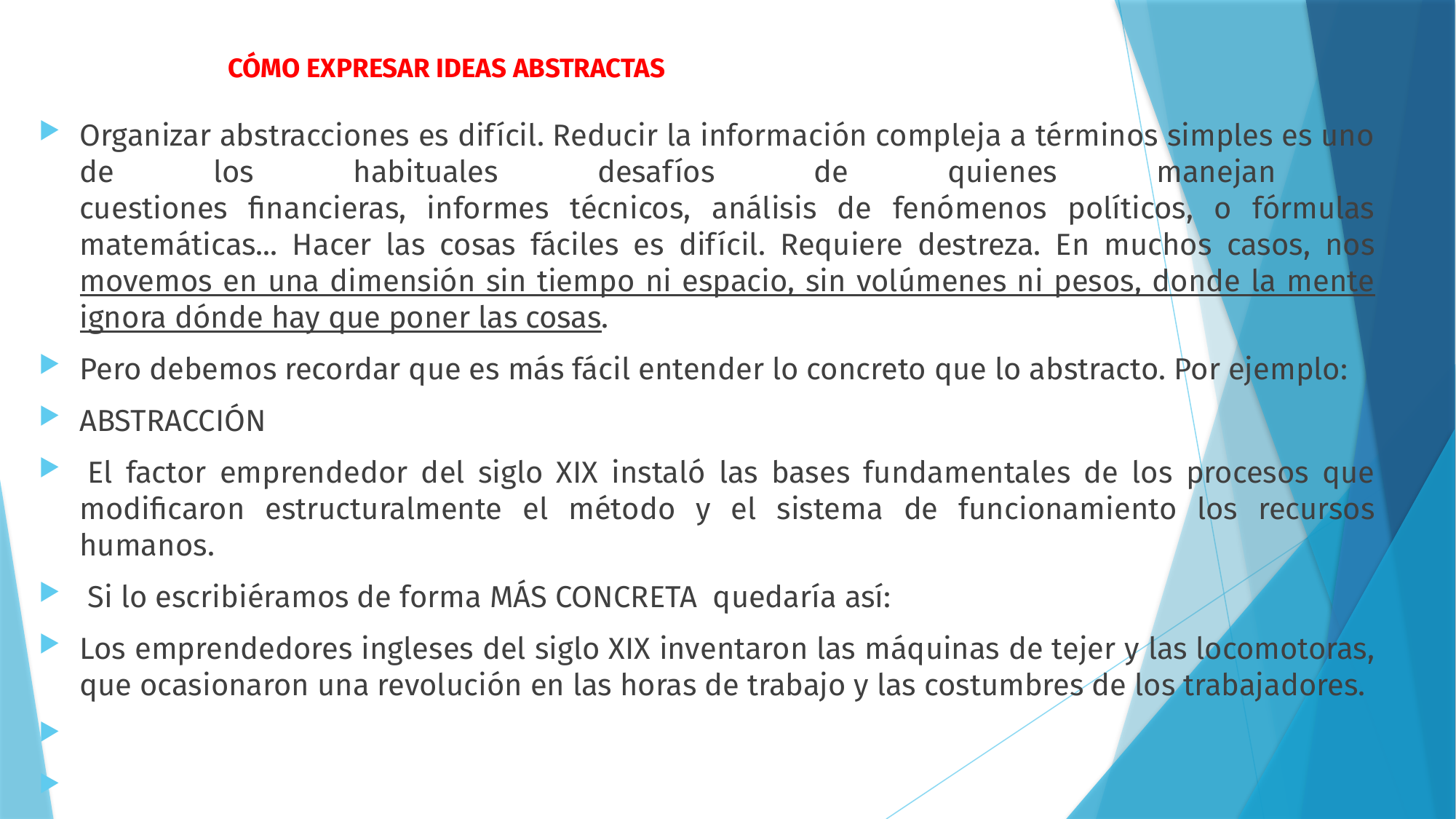

# CÓMO EXPRESAR IDEAS ABSTRACTAS
Organizar abstracciones es difícil. Reducir la información compleja a términos simples es uno de los habituales desafíos de quienes manejan
cuestiones financieras, informes técnicos, análisis de fenómenos políticos, o fórmulas matemáticas... Hacer las cosas fáciles es difícil. Requiere destreza. En muchos casos, nos movemos en una dimensión sin tiempo ni espacio, sin volúmenes ni pesos, donde la mente ignora dónde hay que poner las cosas.
Pero debemos recordar que es más fácil entender lo concreto que lo abstracto. Por ejemplo:
ABSTRACCIÓN
 El factor emprendedor del siglo XIX instaló las bases fundamentales de los procesos que modificaron estructuralmente el método y el sistema de funcionamiento los recursos humanos.
 Si lo escribiéramos de forma MÁS CONCRETA  quedaría así:
Los emprendedores ingleses del siglo XIX inventaron las máquinas de tejer y las locomotoras, que ocasionaron una revolución en las horas de trabajo y las costumbres de los trabajadores.